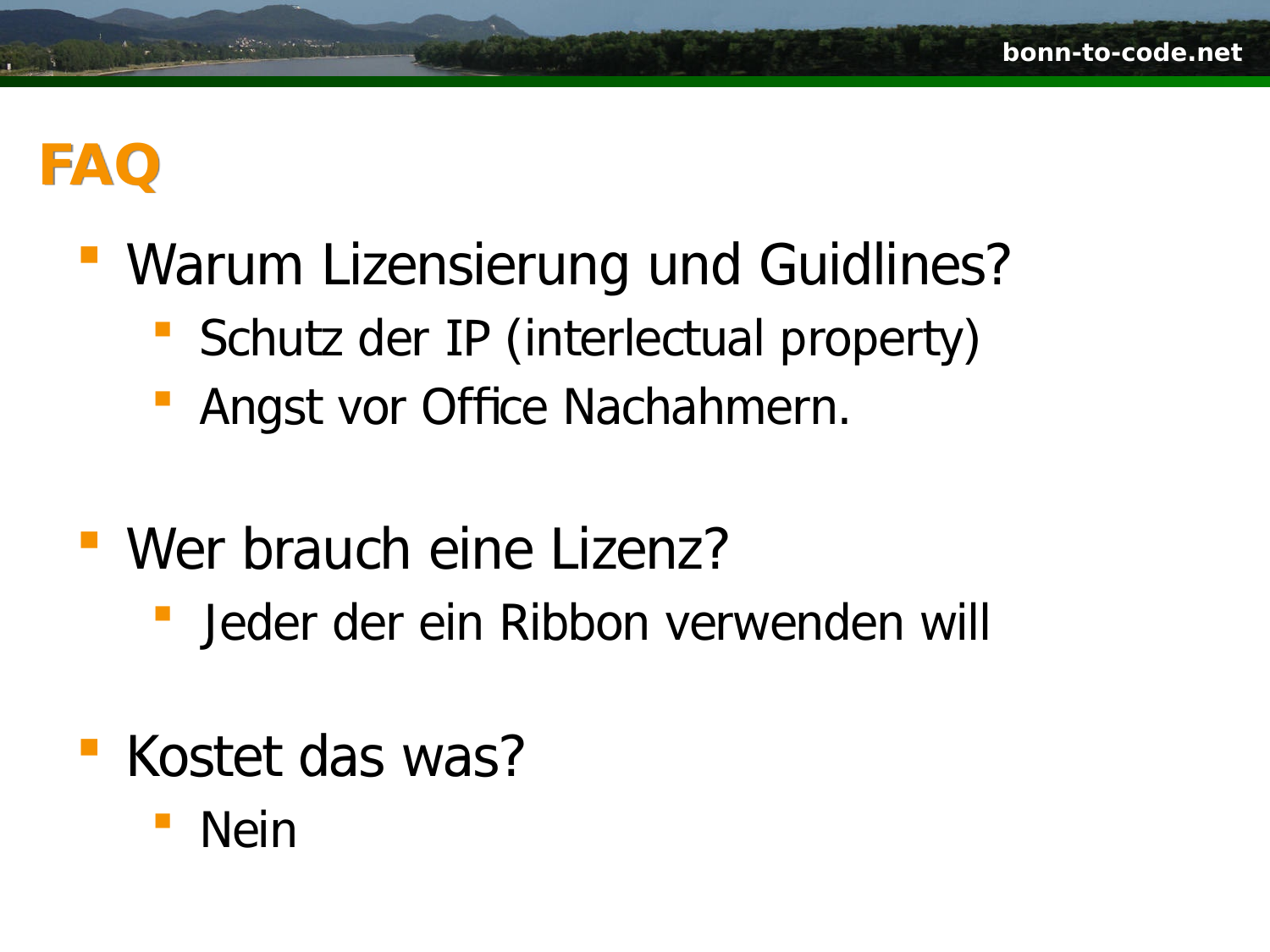

# FAQ
Warum Lizensierung und Guidlines?
Schutz der IP (interlectual property)
Angst vor Office Nachahmern.

Wer brauch eine Lizenz?
Jeder der ein Ribbon verwenden will

Kostet das was?
Nein